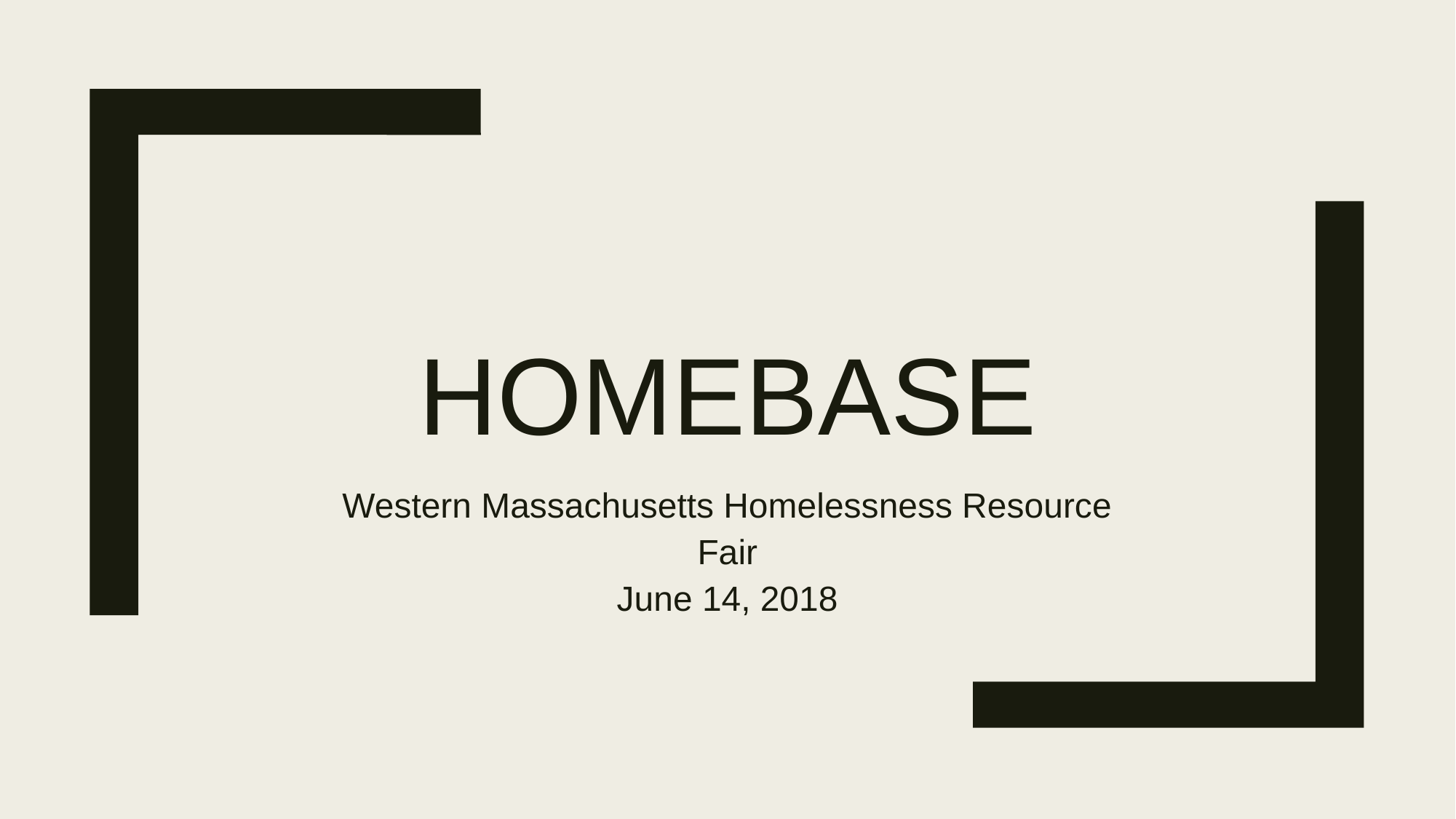

# HomeBASE
Western Massachusetts Homelessness Resource Fair
June 14, 2018